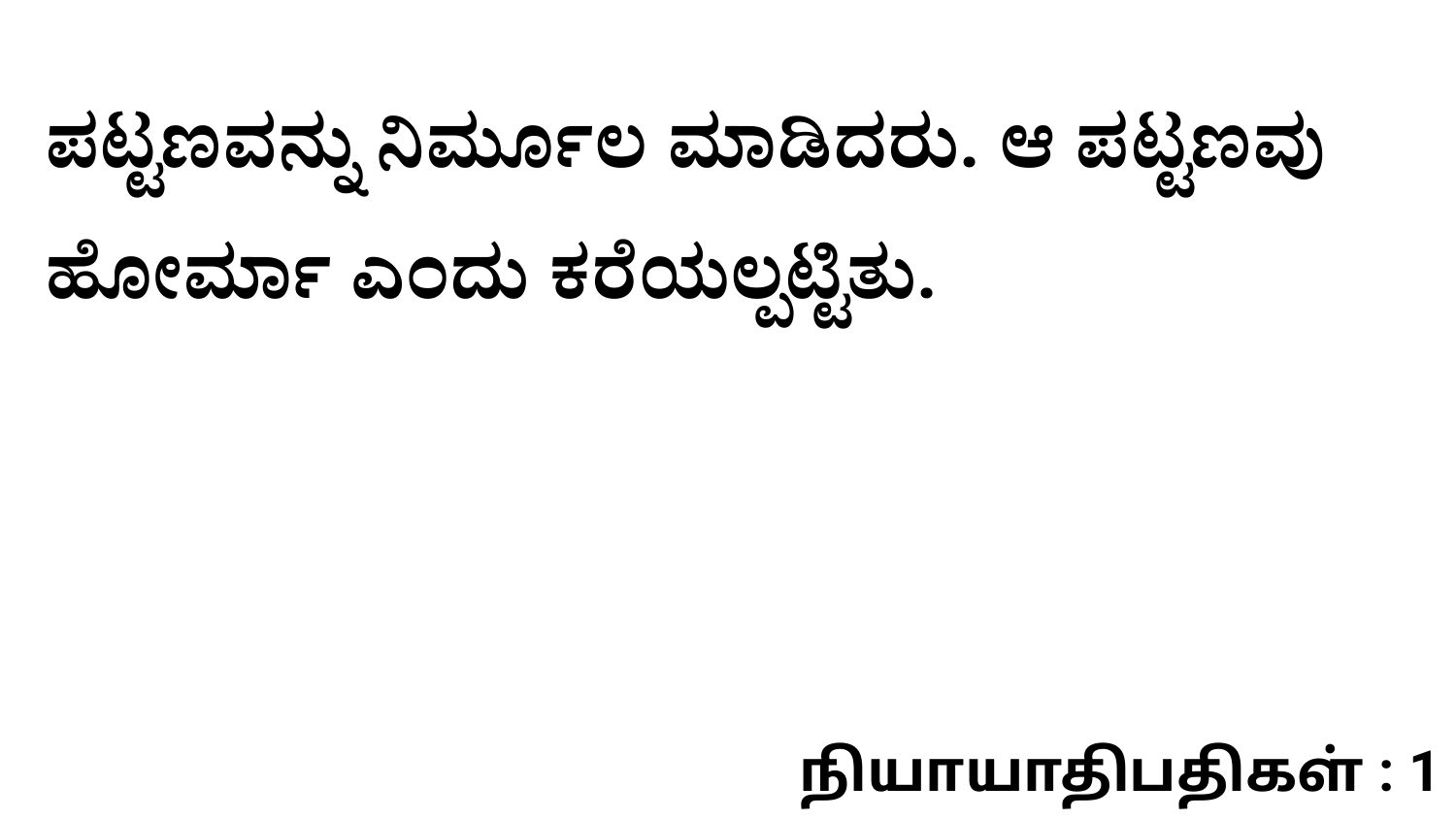

ಪಟ್ಟಣವನ್ನು ನಿರ್ಮೂಲ ಮಾಡಿದರು. ಆ ಪಟ್ಟಣವು ಹೋರ್ಮಾ ಎಂದು ಕರೆಯಲ್ಪಟ್ಟಿತು.
நியாயாதிபதிகள் : 1